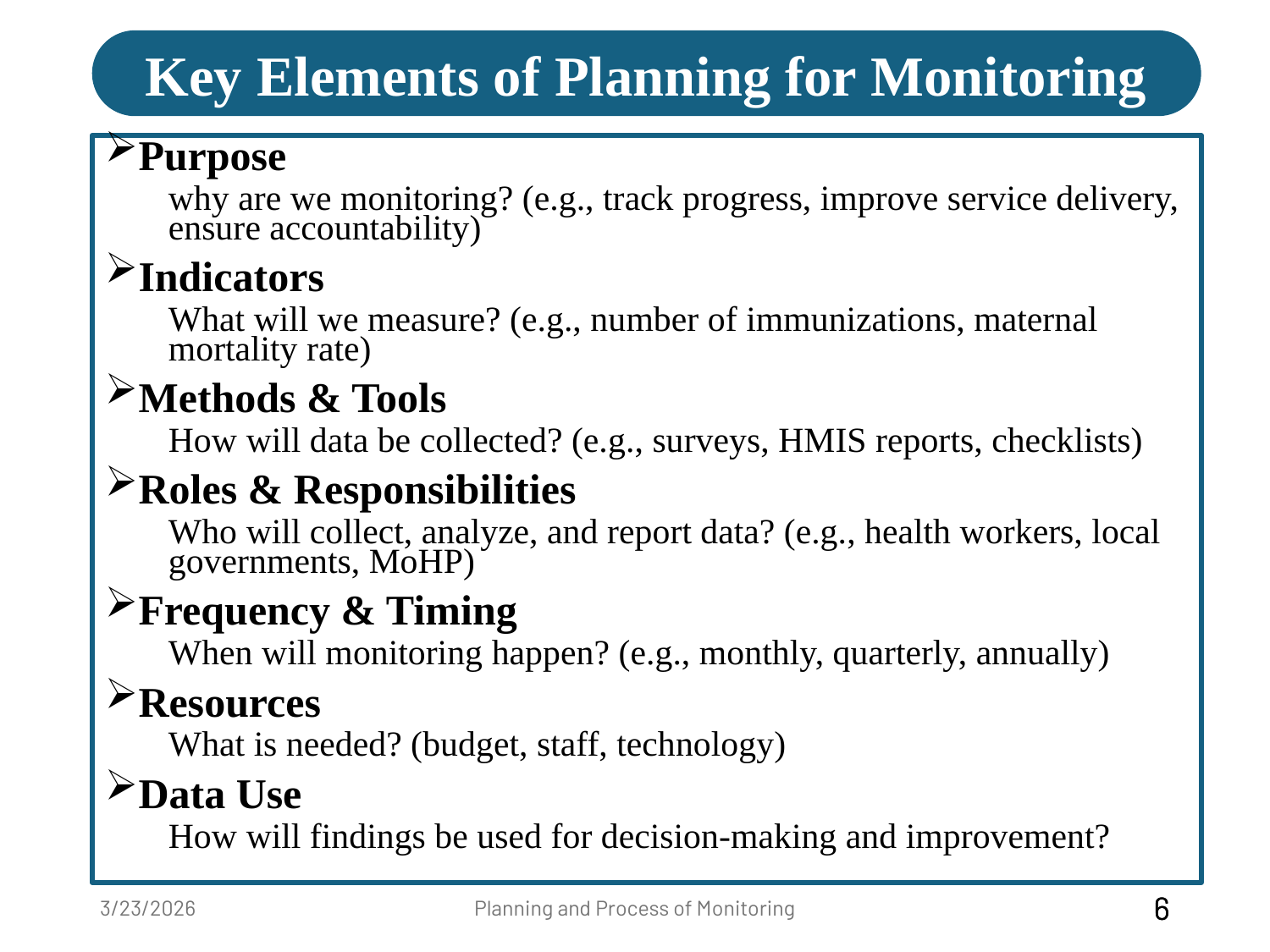

Key Elements of Planning for Monitoring
#
Purpose
why are we monitoring? (e.g., track progress, improve service delivery, ensure accountability)
Indicators
What will we measure? (e.g., number of immunizations, maternal mortality rate)
Methods & Tools
How will data be collected? (e.g., surveys, HMIS reports, checklists)
Roles & Responsibilities
Who will collect, analyze, and report data? (e.g., health workers, local governments, MoHP)
Frequency & Timing
When will monitoring happen? (e.g., monthly, quarterly, annually)
Resources
What is needed? (budget, staff, technology)
Data Use
How will findings be used for decision-making and improvement?

3/23/2026
Planning and Process of Monitoring
6
6